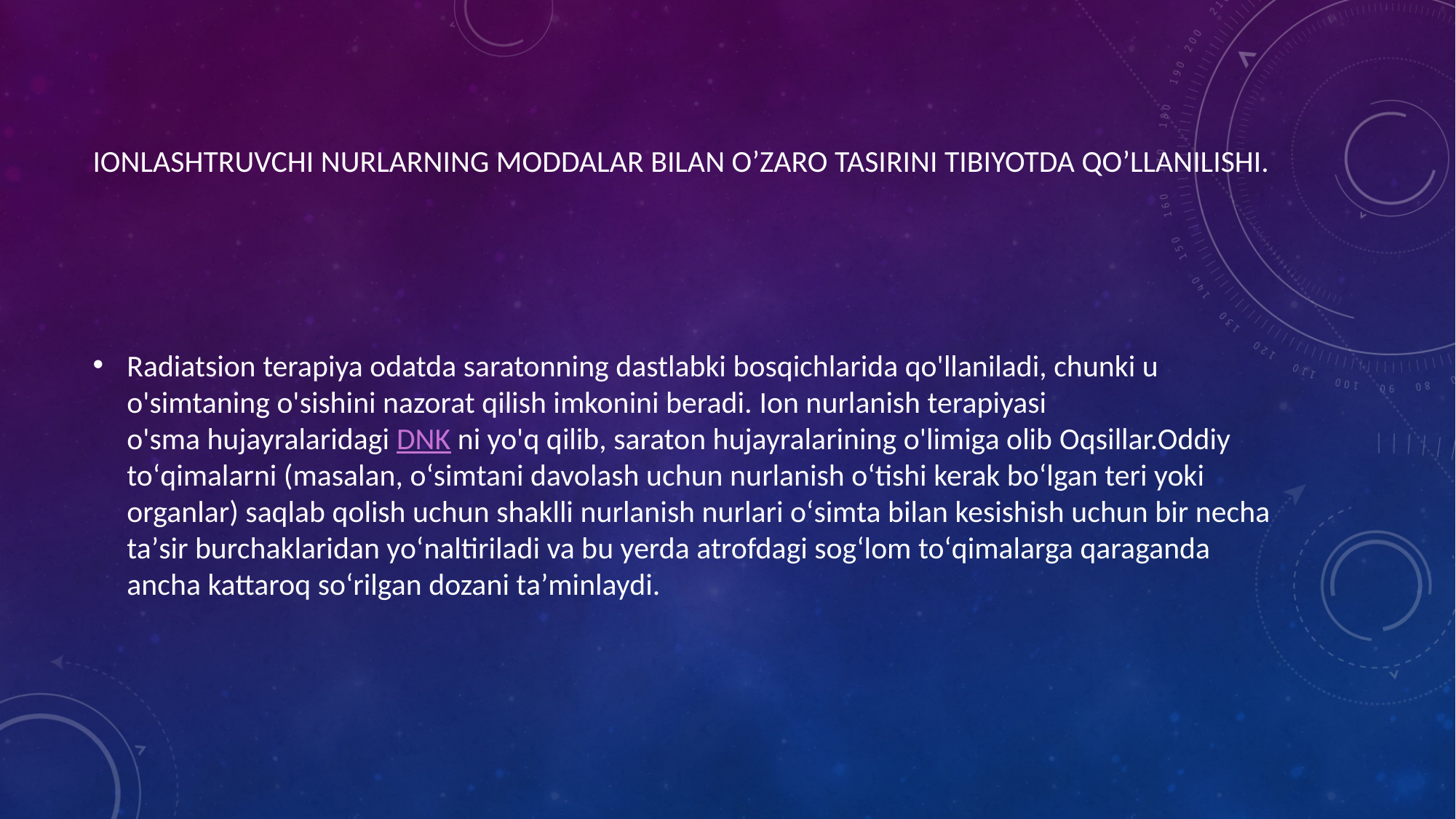

# Ionlashtruvchi nurlarning moddalar bilan o’zaro tasirini tibiyotda qo’llanilishi.
Radiatsion terapiya odatda saratonning dastlabki bosqichlarida qo'llaniladi, chunki u o'simtaning o'sishini nazorat qilish imkonini beradi. Ion nurlanish terapiyasi o'sma hujayralaridagi DNK ni yo'q qilib, saraton hujayralarining o'limiga olib Oqsillar.Oddiy toʻqimalarni (masalan, oʻsimtani davolash uchun nurlanish oʻtishi kerak boʻlgan teri yoki organlar) saqlab qolish uchun shaklli nurlanish nurlari oʻsimta bilan kesishish uchun bir necha taʼsir burchaklaridan yoʻnaltiriladi va bu yerda atrofdagi sogʻlom toʻqimalarga qaraganda ancha kattaroq soʻrilgan dozani taʼminlaydi.